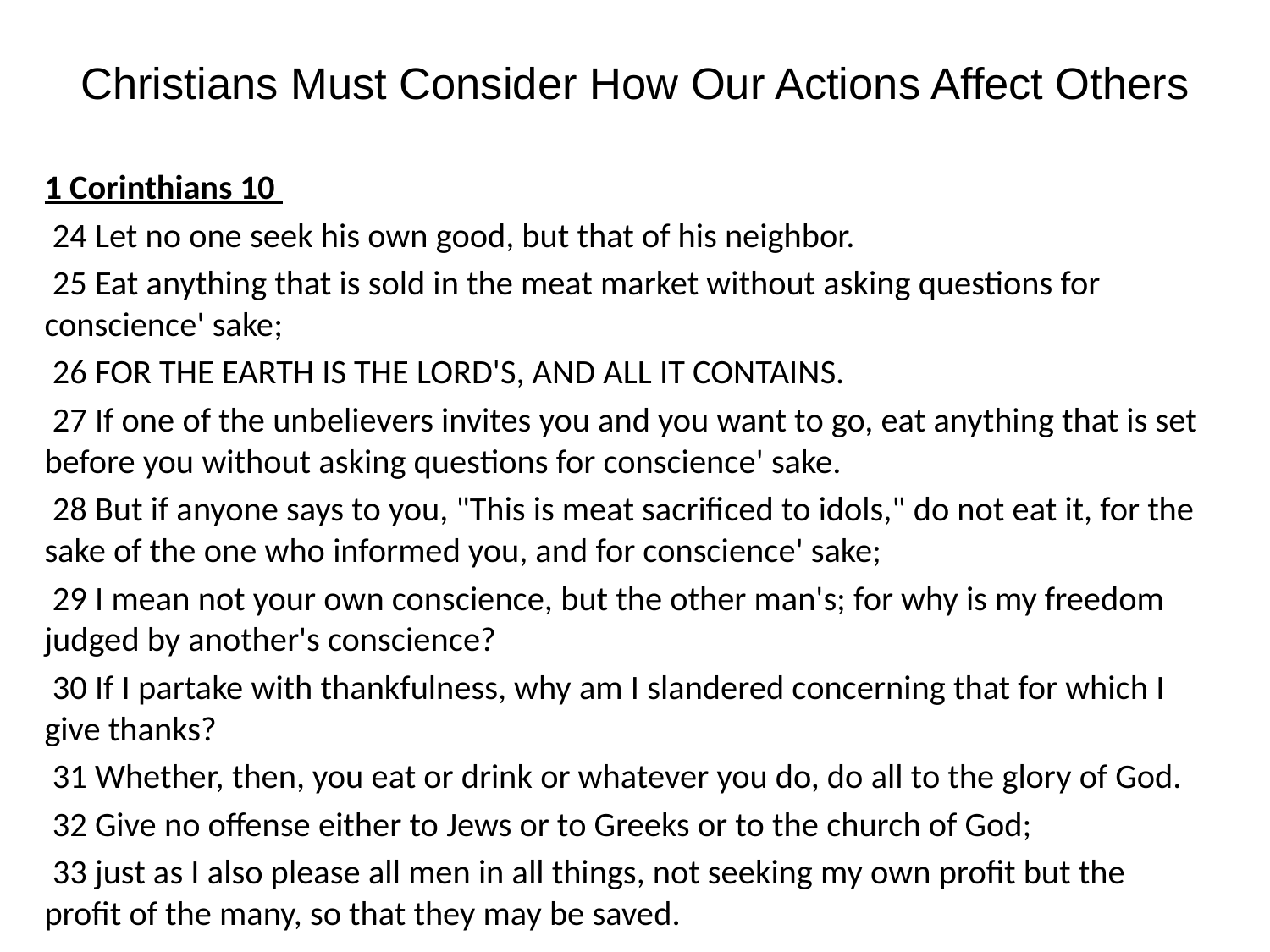

# Christians Must Consider How Our Actions Affect Others
1 Corinthians 10
 24 Let no one seek his own good, but that of his neighbor.
 25 Eat anything that is sold in the meat market without asking questions for conscience' sake;
 26 FOR THE EARTH IS THE LORD'S, AND ALL IT CONTAINS.
 27 If one of the unbelievers invites you and you want to go, eat anything that is set before you without asking questions for conscience' sake.
 28 But if anyone says to you, "This is meat sacrificed to idols," do not eat it, for the sake of the one who informed you, and for conscience' sake;
 29 I mean not your own conscience, but the other man's; for why is my freedom judged by another's conscience?
 30 If I partake with thankfulness, why am I slandered concerning that for which I give thanks?
 31 Whether, then, you eat or drink or whatever you do, do all to the glory of God.
 32 Give no offense either to Jews or to Greeks or to the church of God;
 33 just as I also please all men in all things, not seeking my own profit but the profit of the many, so that they may be saved.